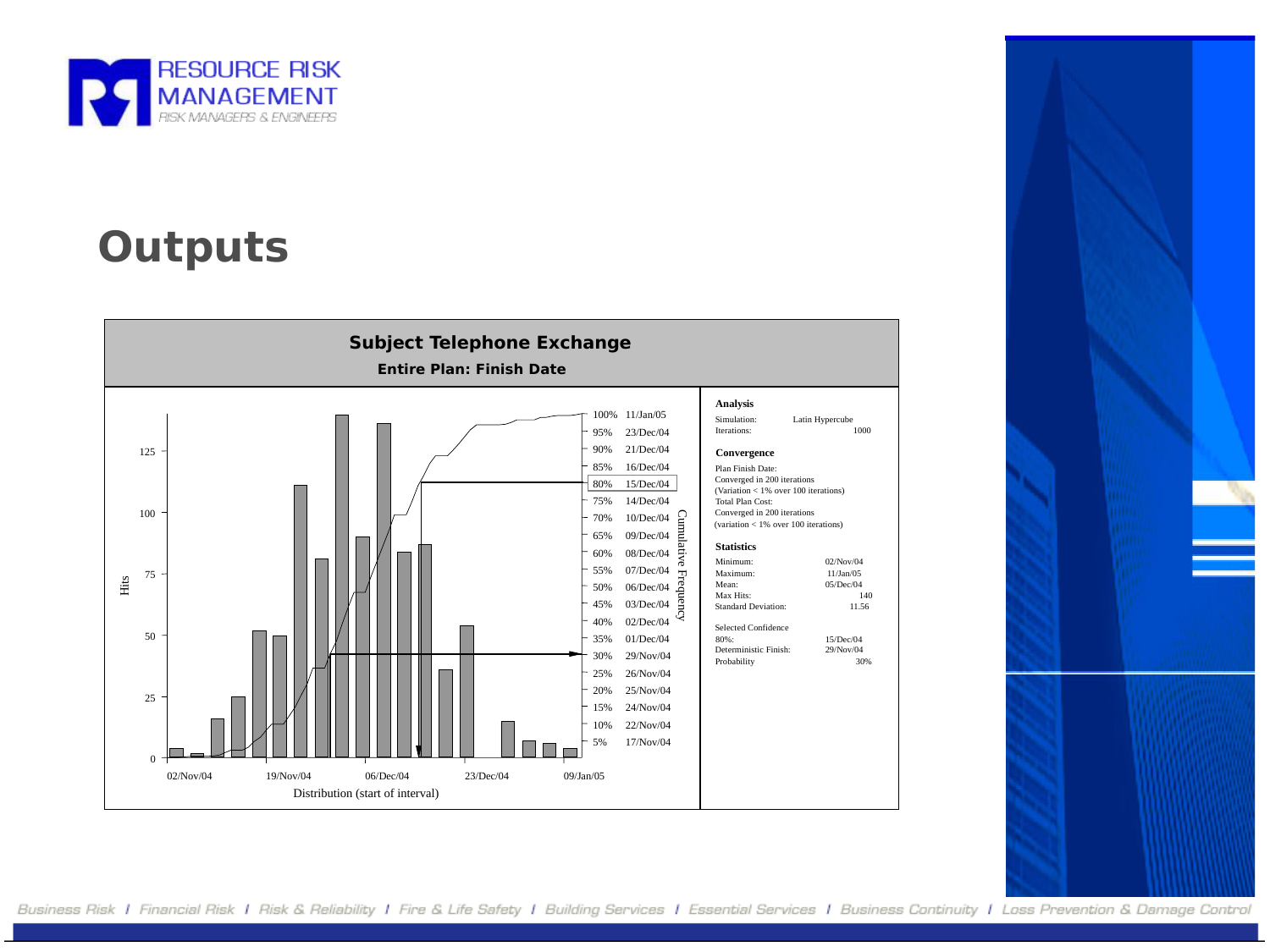

# Outputs

Subject Telephone Exchange
Entire Plan: Finish Date

Analysis
100%
11/Jan/05

Simulation:
Latin Hypercube

Iterations:
1000
95%
23/Dec/04

90%
21/Dec/04
125
Convergence

85%
16/Dec/04
Plan Finish Date:

Converged in 200 iterations

80%
15/Dec/04

(Variation < 1% over 100 iterations)

75%
14/Dec/04
Total Plan Cost:

100
Converged in 200 iterations
70%
10/Dec/04

(variation < 1% over 100 iterations)
65%
09/Dec/04

Statistics

60%
08/Dec/04

Minimum:
02/Nov/04

55%
07/Dec/04
Maximum:
11/Jan/05
75

Hits
Mean:
05/Dec/04
50%
06/Dec/04

Max Hits:
140
45%
03/Dec/04
Standard Deviation:
11.56

40%
02/Dec/04

Selected Confidence

50

35%
01/Dec/04
80%:
15/Dec/04

Deterministic Finish:
29/Nov/04
30%
29/Nov/04

Probability
30%
25%
26/Nov/04

20%
25/Nov/04

25

15%
24/Nov/04

10%
22/Nov/04

5%
17/Nov/04

0

02/Nov/04
19/Nov/04
06/Dec/04
23/Dec/04
09/Jan/05
Distribution (start of interval)

Cumulative Frequency